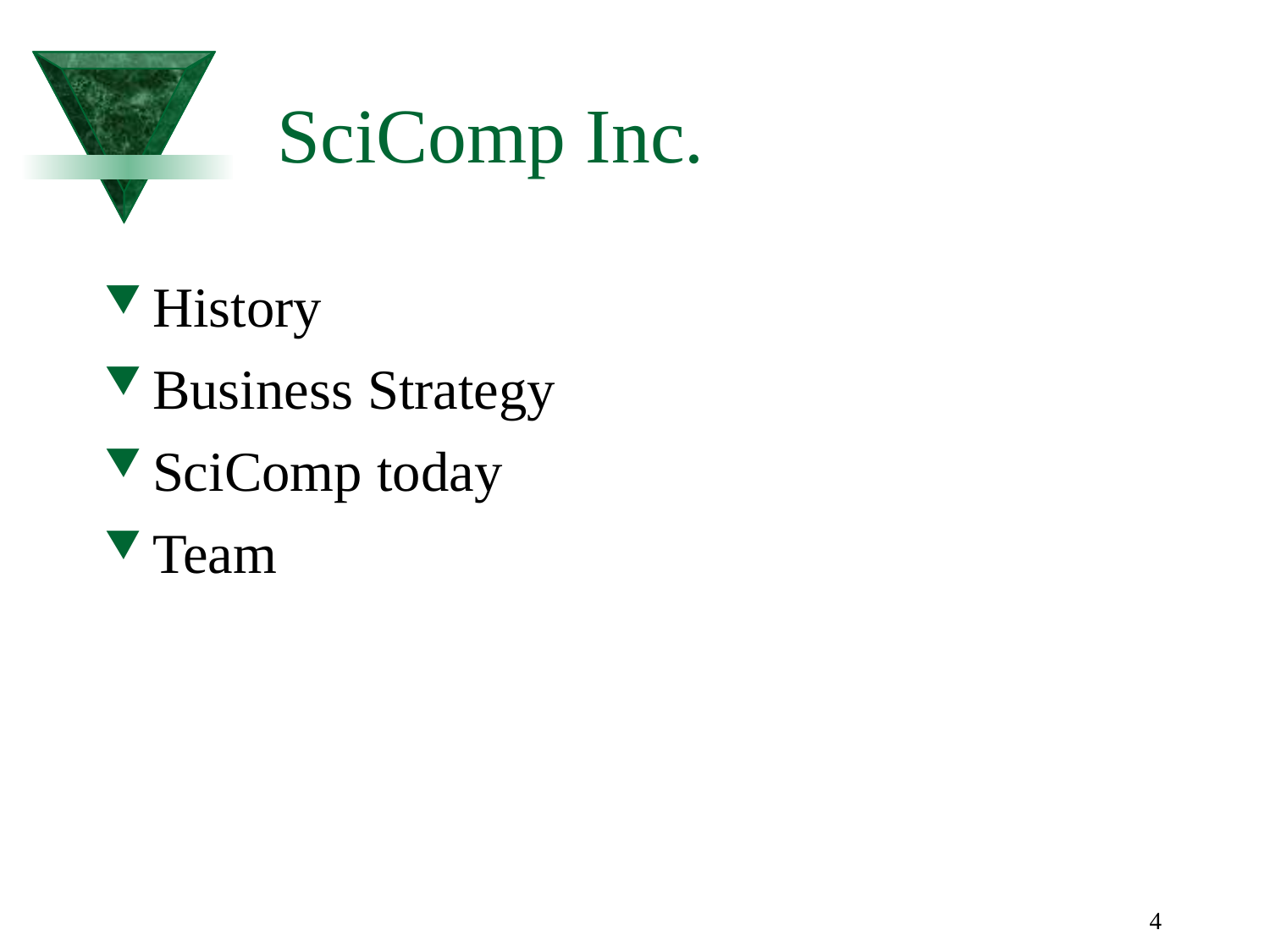

4
# SciComp Inc.
History
Business Strategy
SciComp today
Team